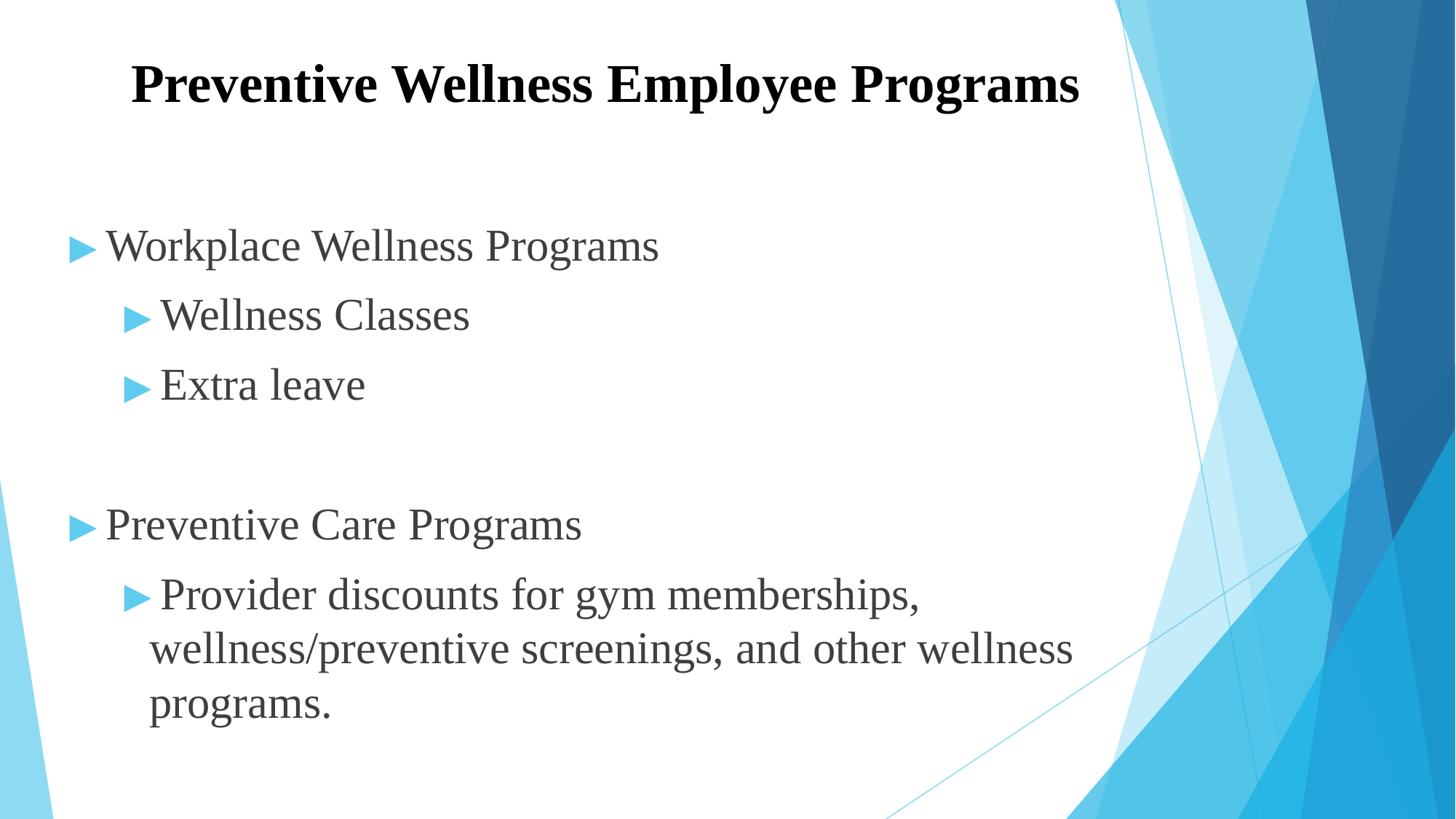

# Preventive Wellness Employee Programs
Workplace Wellness Programs
Wellness Classes
Extra leave

Preventive Care Programs
Provider discounts for gym memberships, wellness/preventive screenings, and other wellness programs.